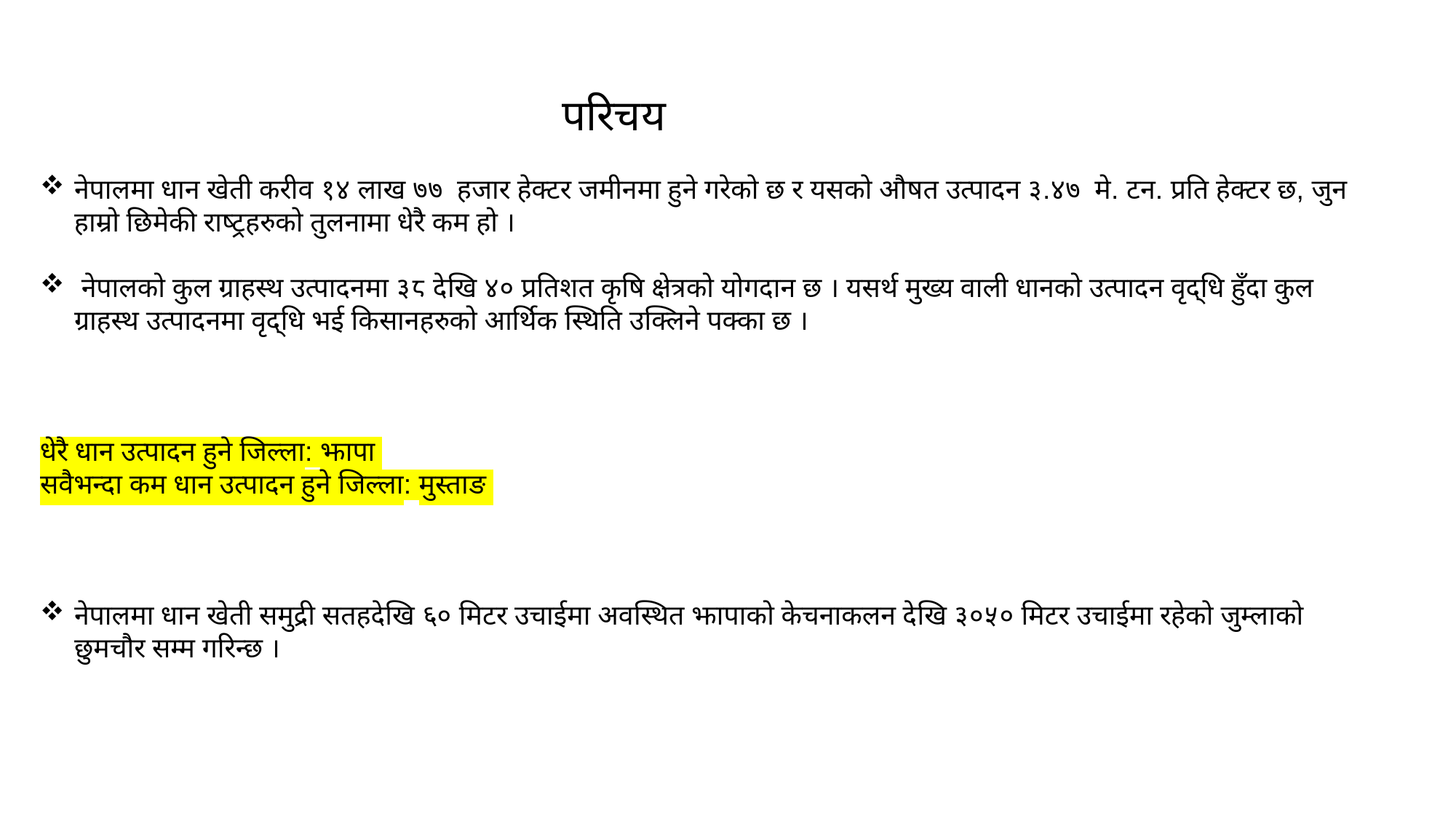

परिचय

नेपालमा धान खेती करीव १४ लाख ७७  हजार हेक्टर जमीनमा हुने गरेको छ र यसको औषत उत्पादन ३.४७  मे. टन. प्रति हेक्टर छ, जुन हाम्रो छिमेकी राष्ट्रहरुको तुलनामा धेरै कम हो ।

 नेपालको कुल ग्राहस्थ उत्पादनमा ३८ देखि ४० प्रतिशत कृषि क्षेत्रको योगदान छ । यसर्थ मुख्य वाली धानको उत्पादन वृद्धि हुँदा कुल ग्राहस्थ उत्पादनमा वृद्धि भई किसानहरुको आर्थिक स्थिति उक्लिने पक्का छ ।

धेरै धान उत्पादन हुने जिल्ला: झापा
सवैभन्दा कम धान उत्पादन हुने जिल्ला: मुस्ताङ

नेपालमा धान खेती समुद्री सतहदेखि ६० मिटर उचाईमा अवस्थित झापाको केचनाकलन देखि ३०५० मिटर उचाईमा रहेको जुम्लाको छुमचौर सम्म गरिन्छ ।